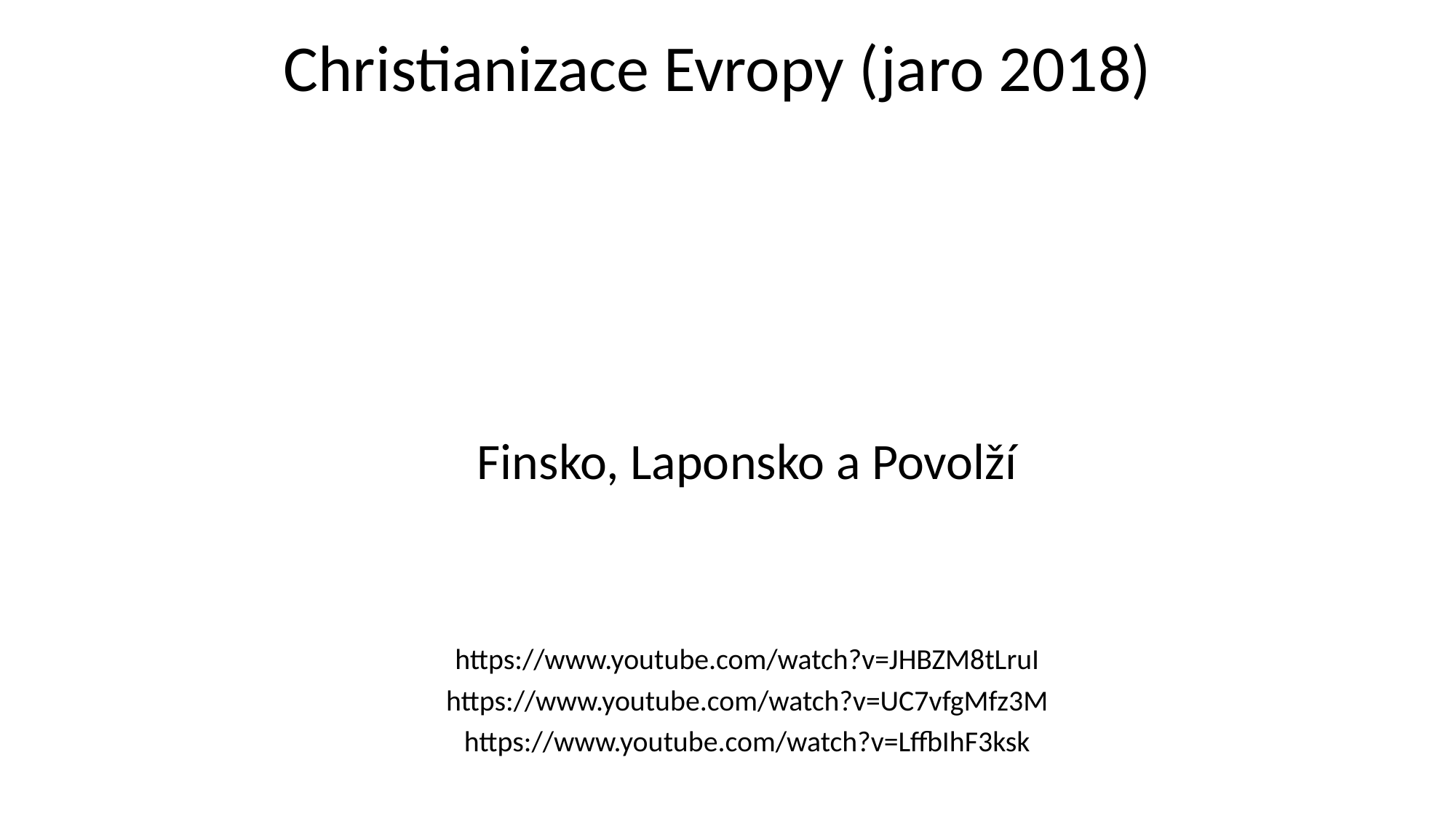

# Christianizace Evropy (jaro 2018)
Finsko, Laponsko a Povolží

https://www.youtube.com/watch?v=JHBZM8tLruI
https://www.youtube.com/watch?v=UC7vfgMfz3M
https://www.youtube.com/watch?v=LffbIhF3ksk